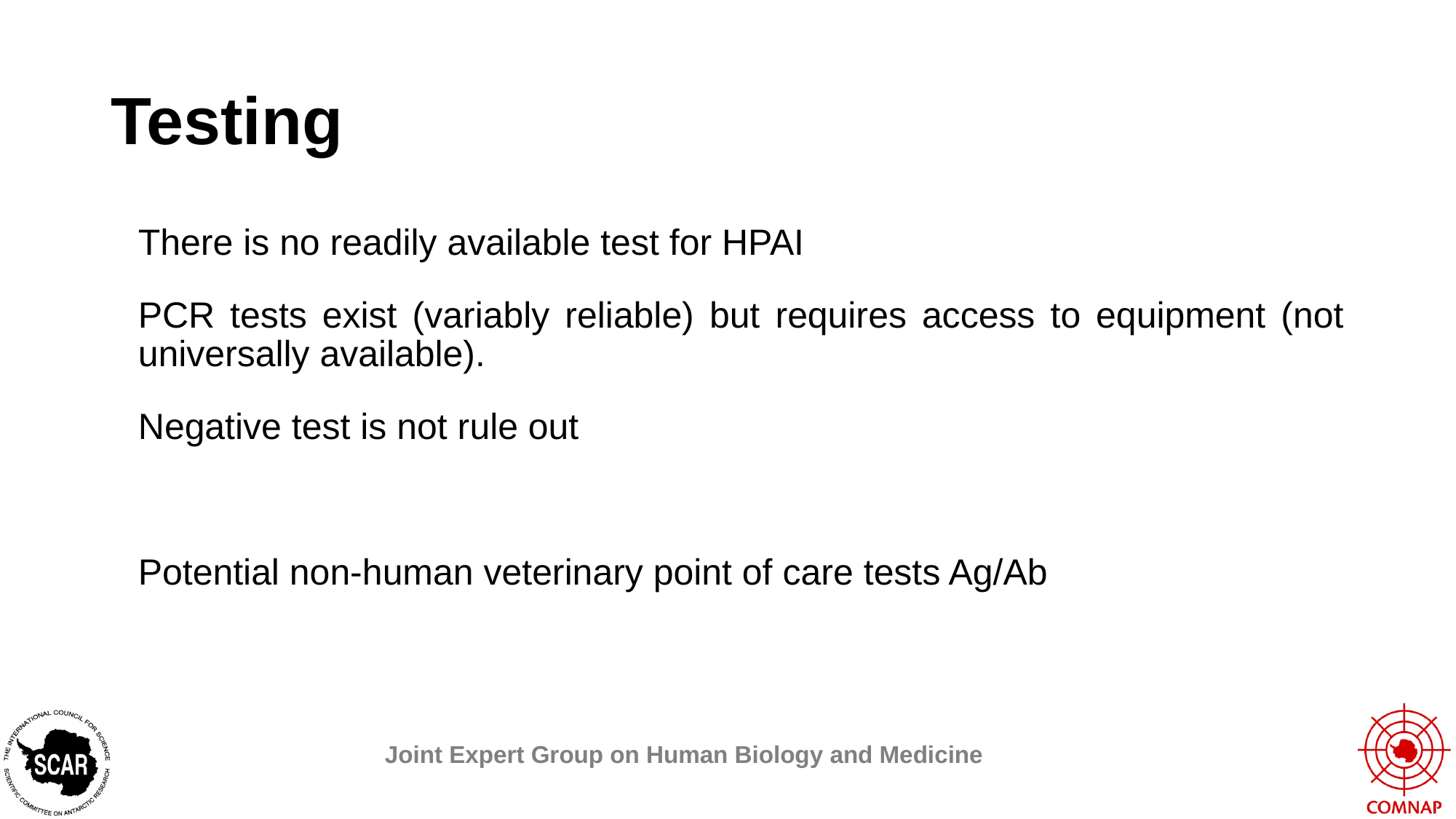

# Testing
There is no readily available test for HPAI
PCR tests exist (variably reliable) but requires access to equipment (not universally available).
Negative test is not rule out

Potential non-human veterinary point of care tests Ag/Ab